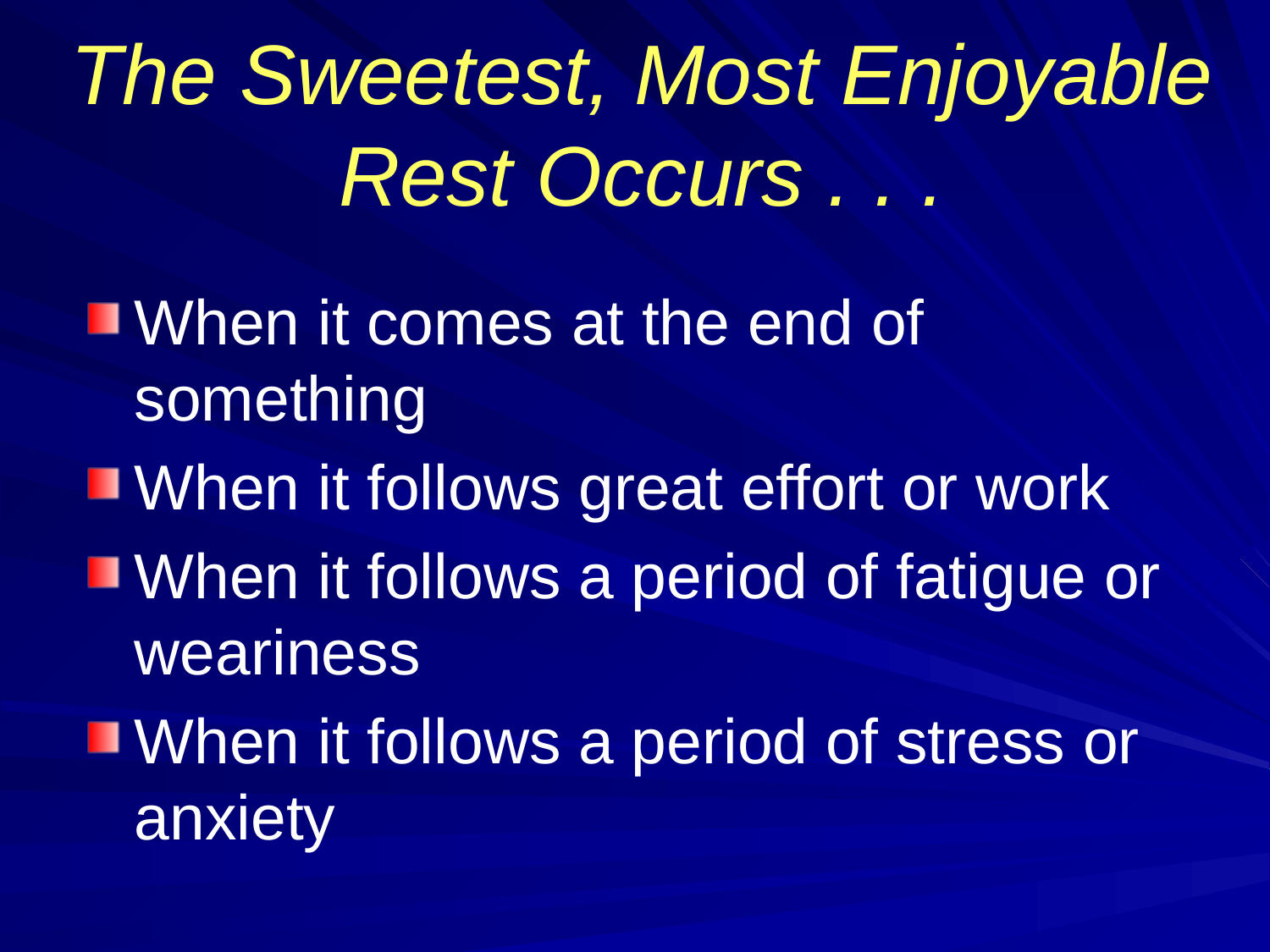

# The Sweetest, Most Enjoyable Rest Occurs . . .
When it comes at the end of something
When it follows great effort or work
When it follows a period of fatigue or weariness
When it follows a period of stress or anxiety